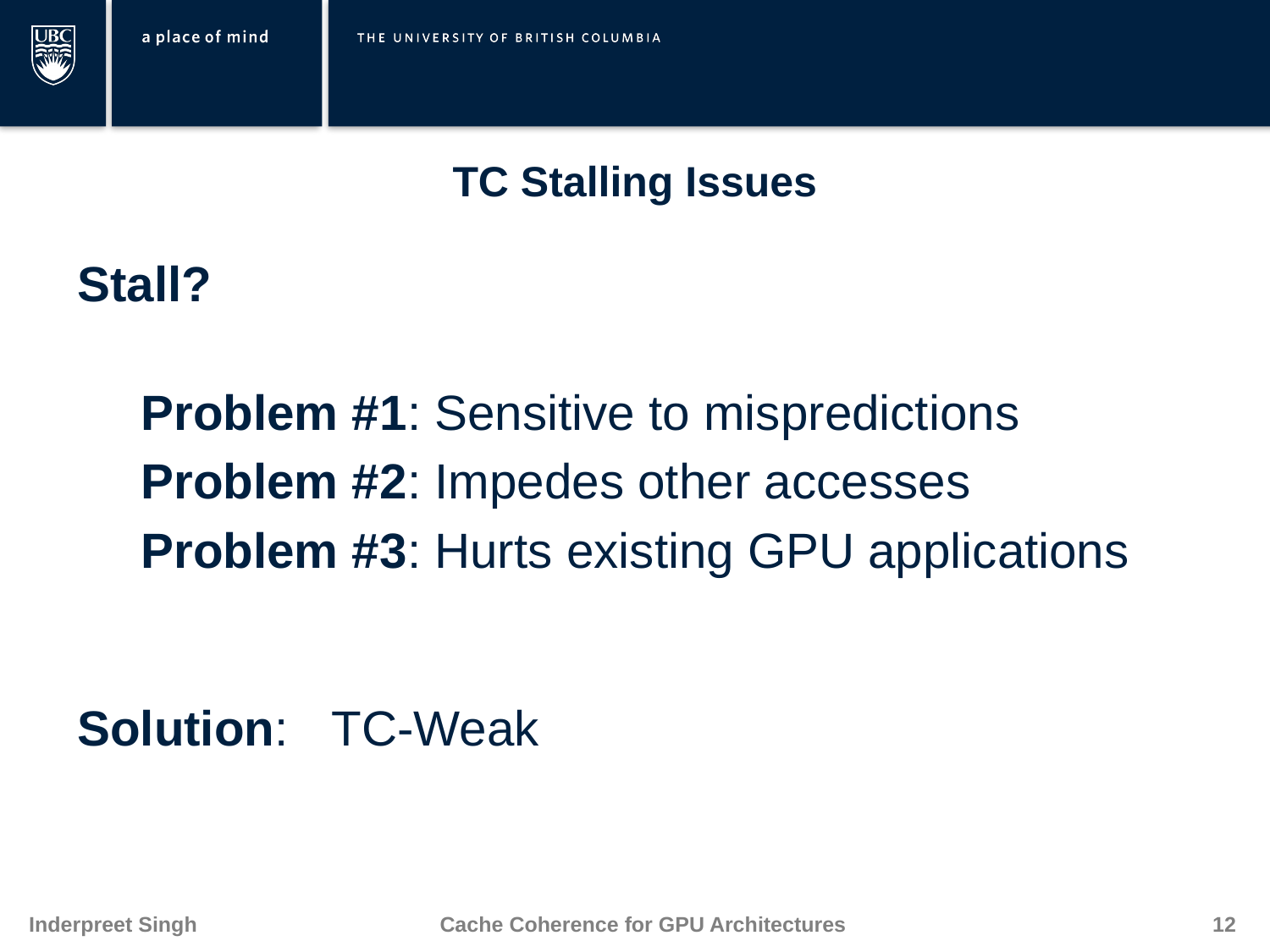

TC Stalling Issues
Stall?

Problem #1: Sensitive to mispredictions
Problem #2: Impedes other accesses
Problem #3: Hurts existing GPU applications

Solution: 	TC-Weak